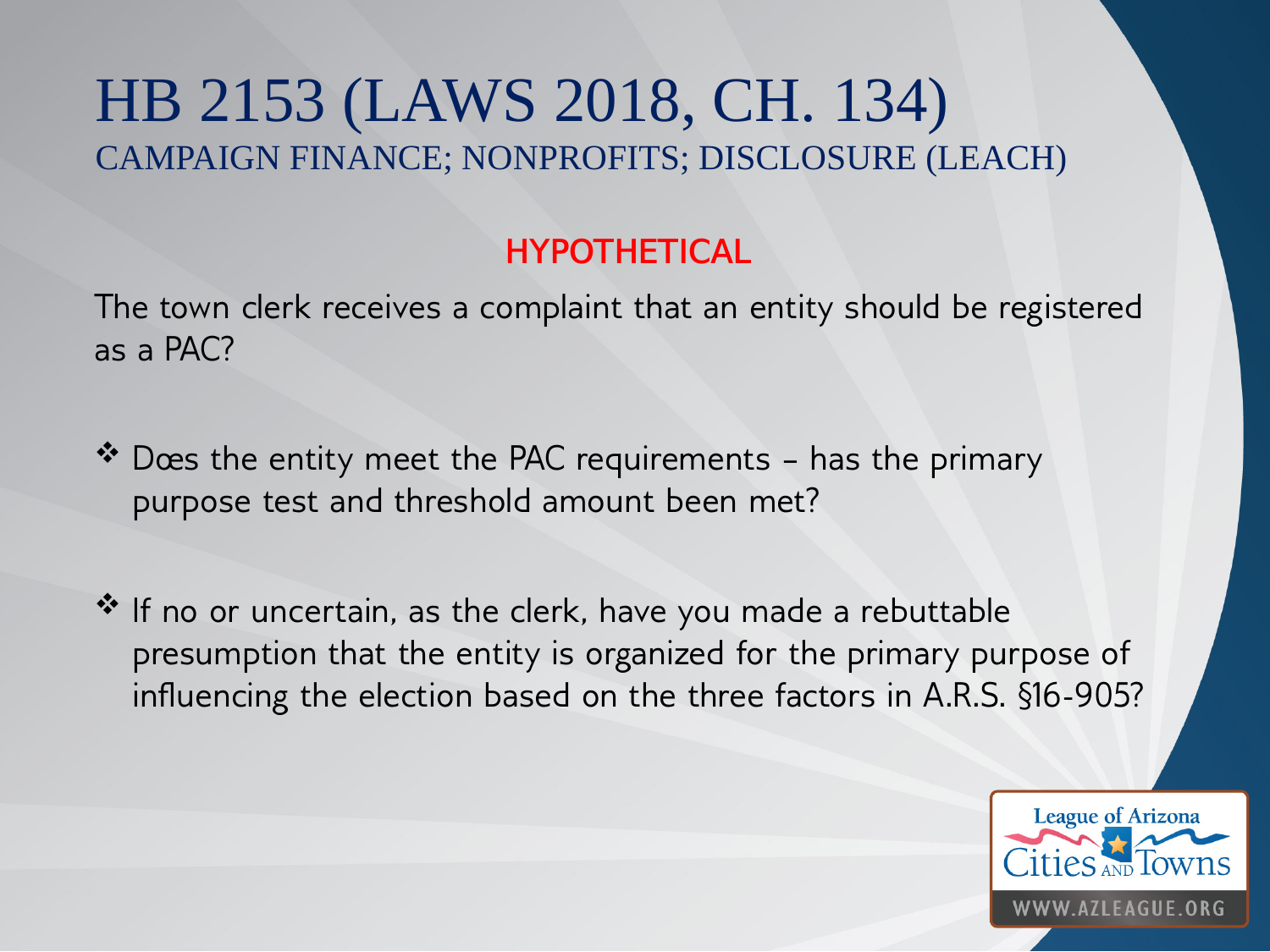

# HB 2153 (Laws 2018, Ch. 134) campaign finance; nonprofits; disclosure (leach)
HYPOTHETICAL
The town clerk receives a complaint that an entity should be registered as a PAC?

Does the entity meet the PAC requirements – has the primary purpose test and threshold amount been met?

If no or uncertain, as the clerk, have you made a rebuttable presumption that the entity is organized for the primary purpose of influencing the election based on the three factors in A.R.S. §16-905?